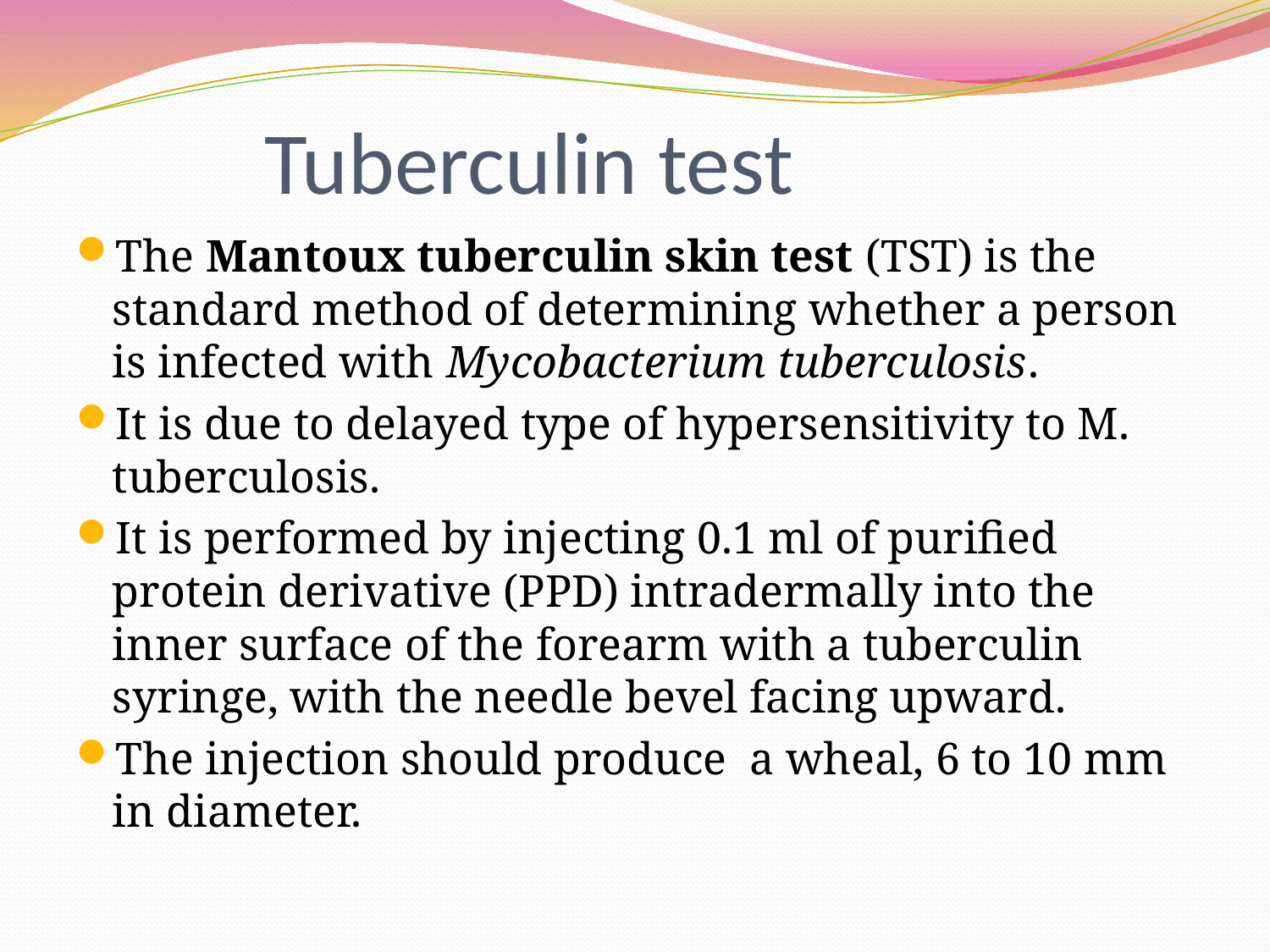

# Tuberculin test
The Mantoux tuberculin skin test (TST) is the standard method of determining whether a person is infected with Mycobacterium tuberculosis.
It is due to delayed type of hypersensitivity to M. tuberculosis.
It is performed by injecting 0.1 ml of purified protein derivative (PPD) intradermally into the inner surface of the forearm with a tuberculin syringe, with the needle bevel facing upward.
The injection should produce  a wheal, 6 to 10 mm in diameter.